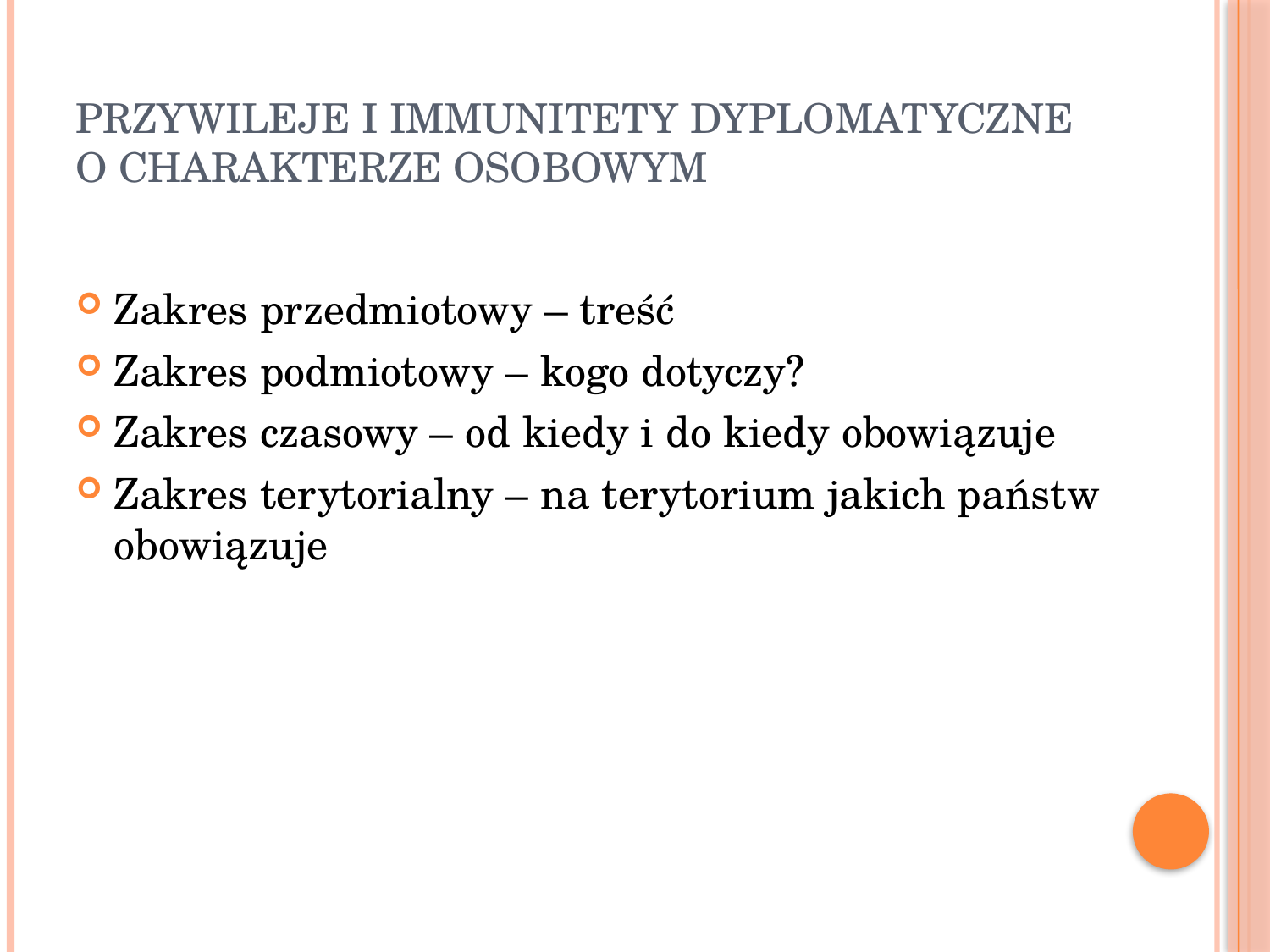

# Przywileje i immunitety dyplomatyczne o charakterze osobowym
Zakres przedmiotowy – treść
Zakres podmiotowy – kogo dotyczy?
Zakres czasowy – od kiedy i do kiedy obowiązuje
Zakres terytorialny – na terytorium jakich państw obowiązuje